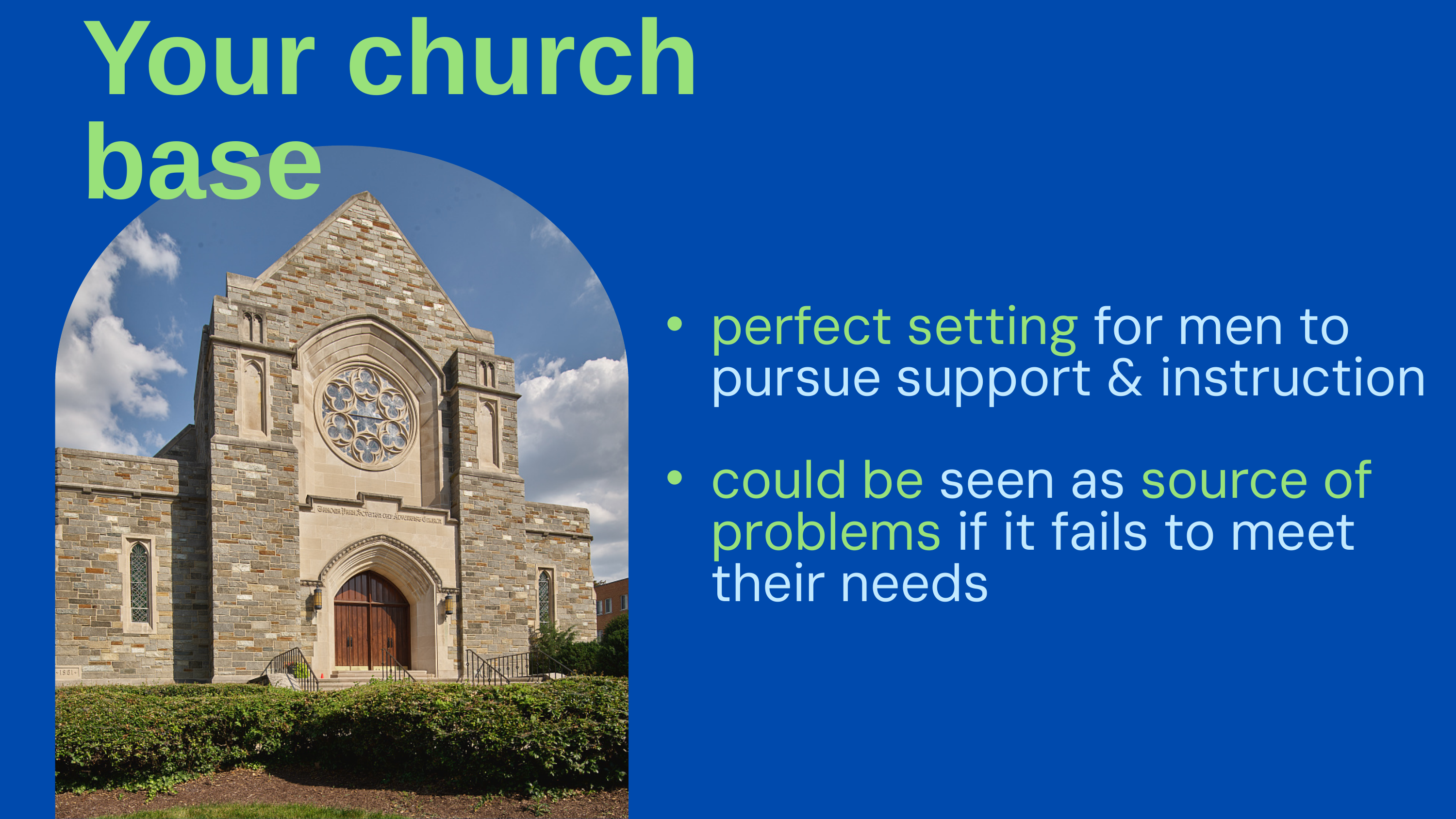

Your church base

perfect setting for men to pursue support & instruction
could be seen as source of problems if it fails to meet their needs